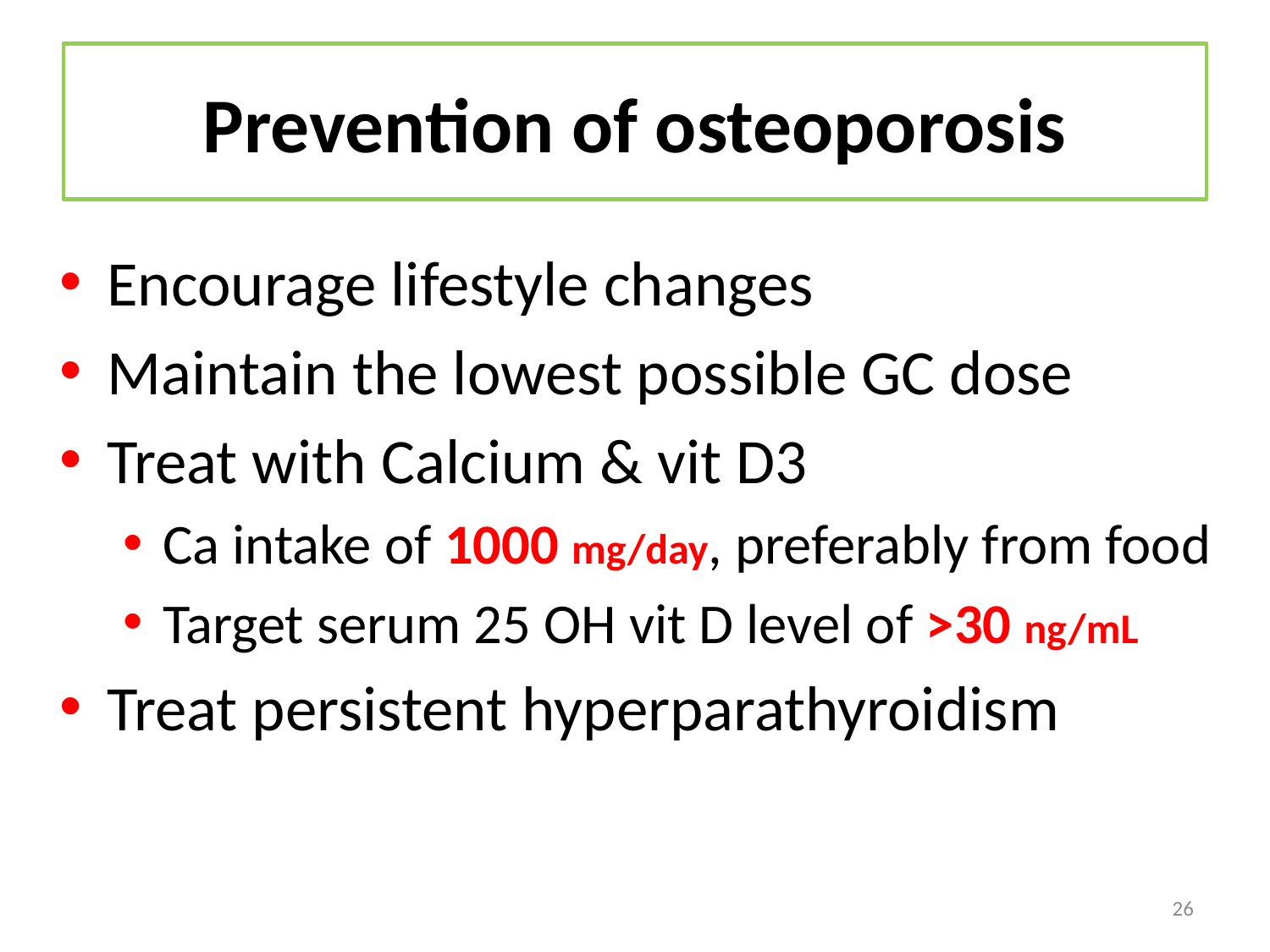

# Prevention of osteoporosis
Encourage lifestyle changes
Maintain the lowest possible GC dose
Treat with Calcium & vit D3
Ca intake of 1000 mg/day, preferably from food
Target serum 25 OH vit D level of >30 ng/mL
Treat persistent hyperparathyroidism
26